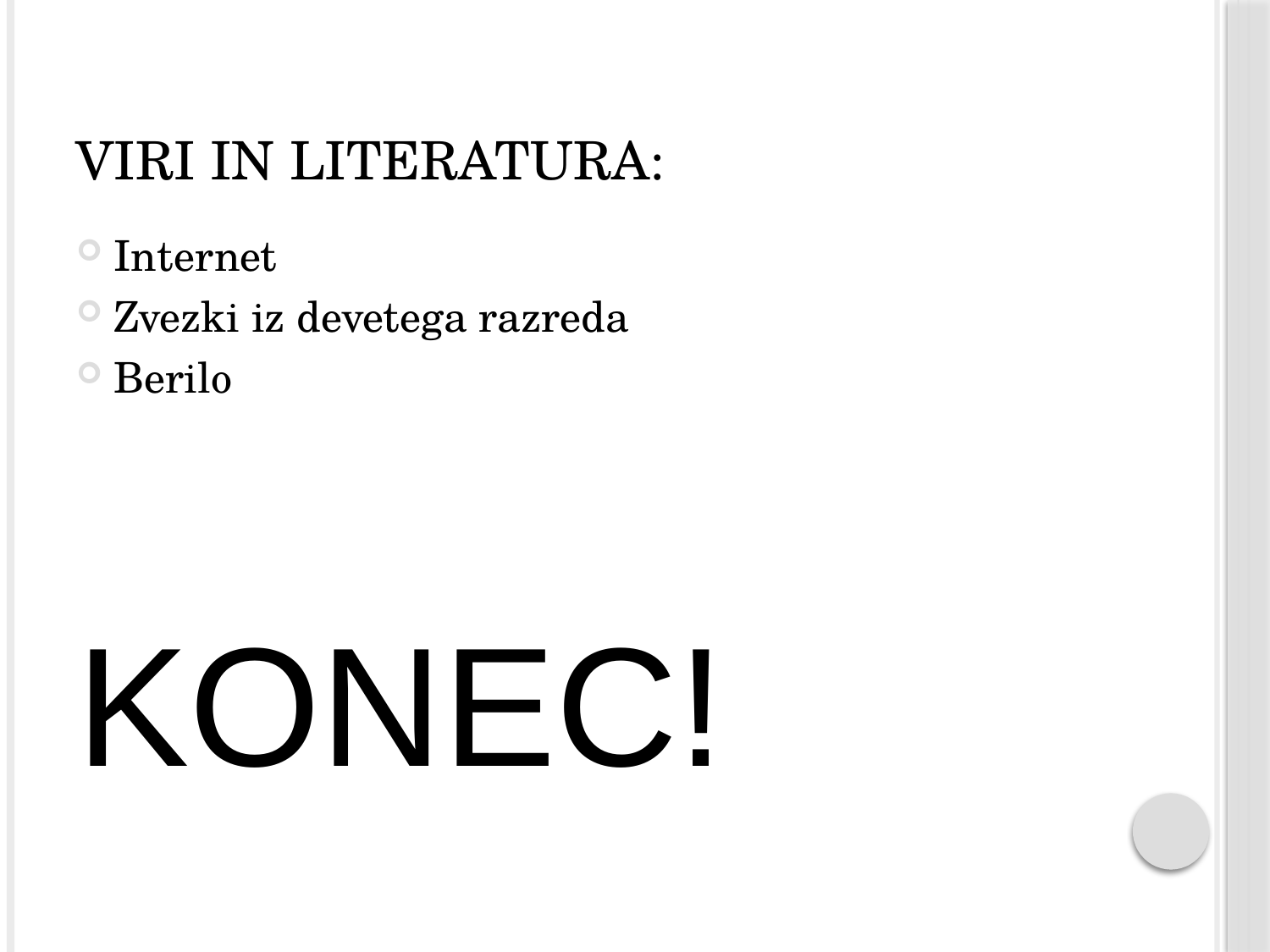

# VIRI in LITERATURA:
Internet
Zvezki iz devetega razreda
Berilo

KONEC!